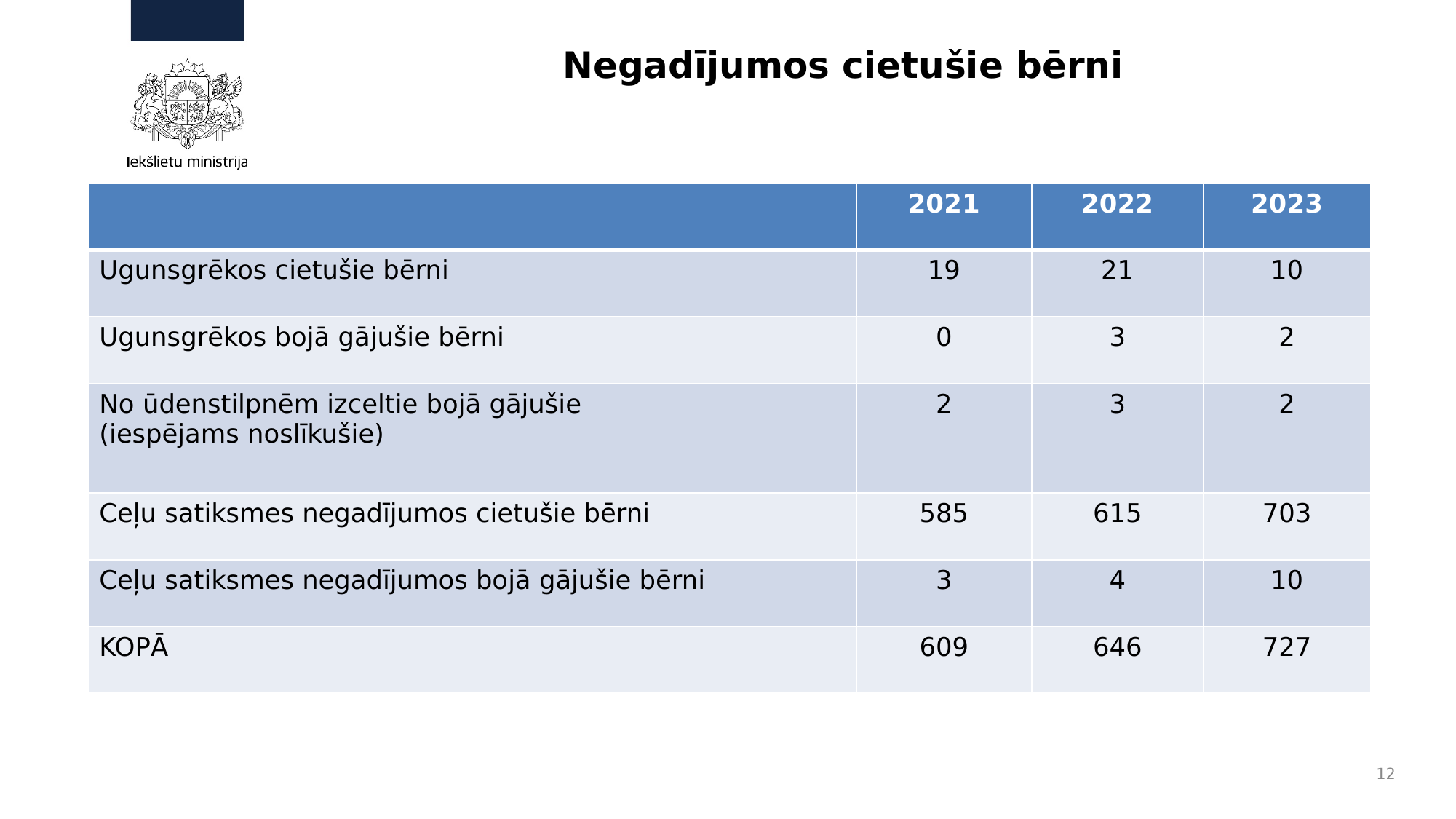

# Negadījumos cietušie bērni
|  | 2021 | 2022 | 2023 |
| --- | --- | --- | --- |
| Ugunsgrēkos cietušie bērni | 19 | 21 | 10 |
| Ugunsgrēkos bojā gājušie bērni | 0 | 3 | 2 |
| No ūdenstilpnēm izceltie bojā gājušie (iespējams noslīkušie) | 2 | 3 | 2 |
| Ceļu satiksmes negadījumos cietušie bērni | 585 | 615 | 703 |
| Ceļu satiksmes negadījumos bojā gājušie bērni | 3 | 4 | 10 |
| KOPĀ | 609 | 646 | 727 |
12